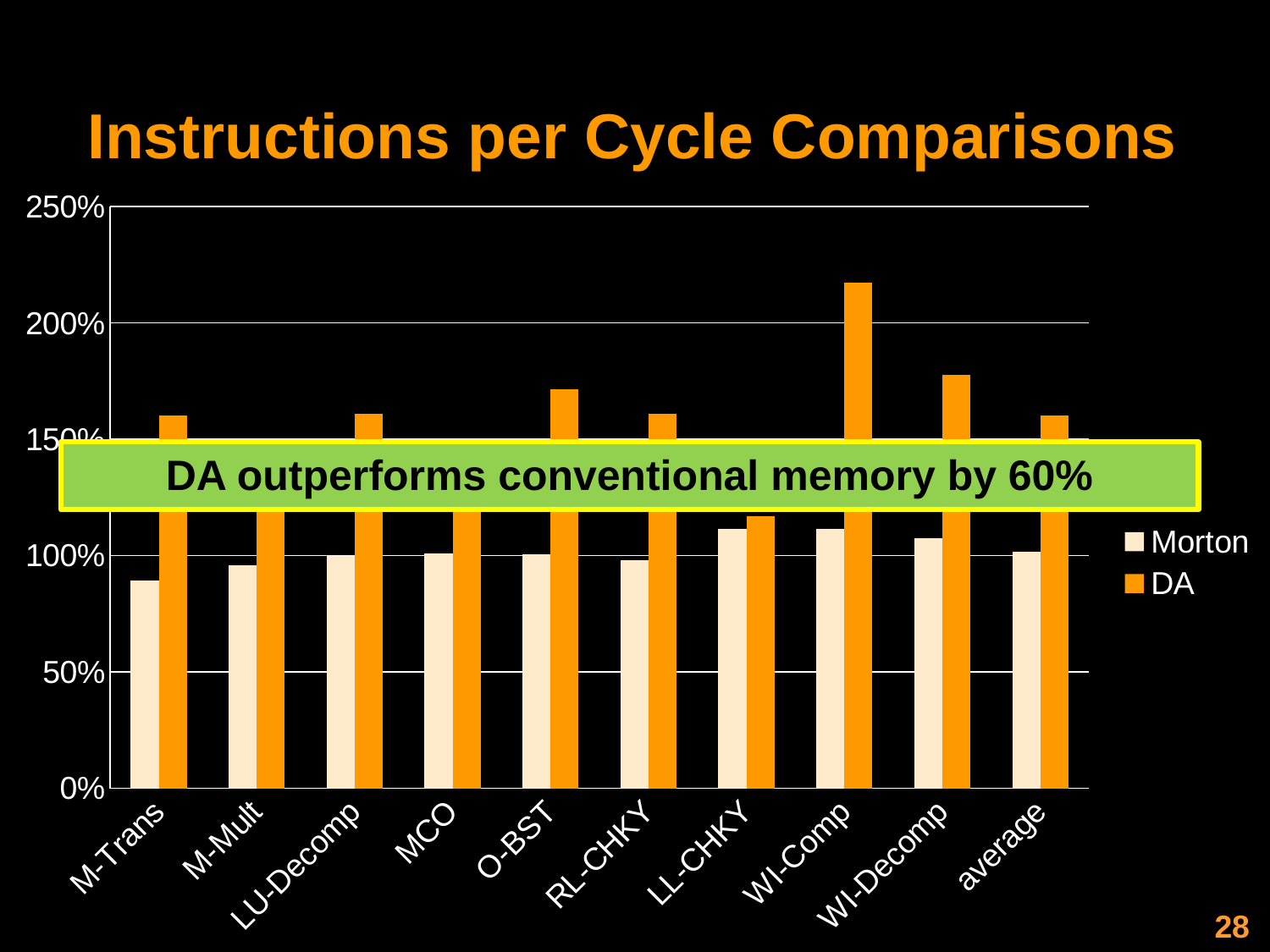

# Instructions per Cycle Comparisons

### Chart

| Category | Morton | DA |
|---|---|---|
| M-Trans | 0.8914739722658086 | 1.603003947205353 |
| M-Mult | 0.9589164896783605 | 1.4751340005433575 |
| LU-Decomp | 0.9992240690162988 | 1.6091914108426741 |
| MCO | 1.0088185402594099 | 1.2772345388588033 |
| O-BST | 1.005323370335101 | 1.7163569036663304 |
| RL-CHKY | 0.9803280111465706 | 1.6098158850964177 |
| LL-CHKY | 1.114881922212772 | 1.168916925387154 |
| WI-Comp | 1.1139092577318332 | 2.1723388528171044 |
| WI-Decomp | 1.0767170289943166 | 1.7760692404934801 |
| average | 1.0166214068489412 | 1.600895744990075 |
DA outperforms conventional memory by 60%
28